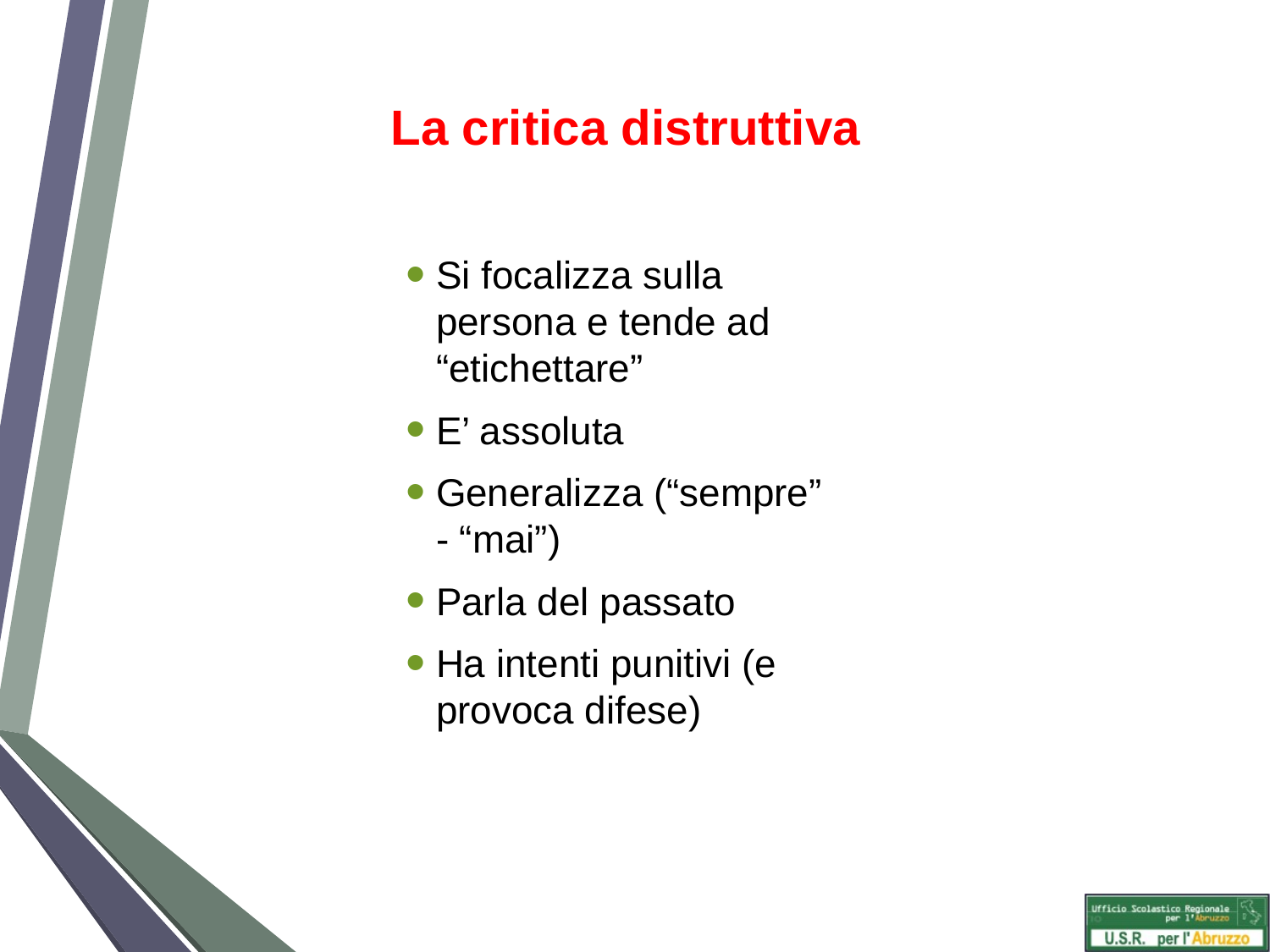

# La critica distruttiva
Si focalizza sulla persona e tende ad “etichettare”
E’ assoluta
Generalizza (“sempre” - “mai”)
Parla del passato
Ha intenti punitivi (e provoca difese)